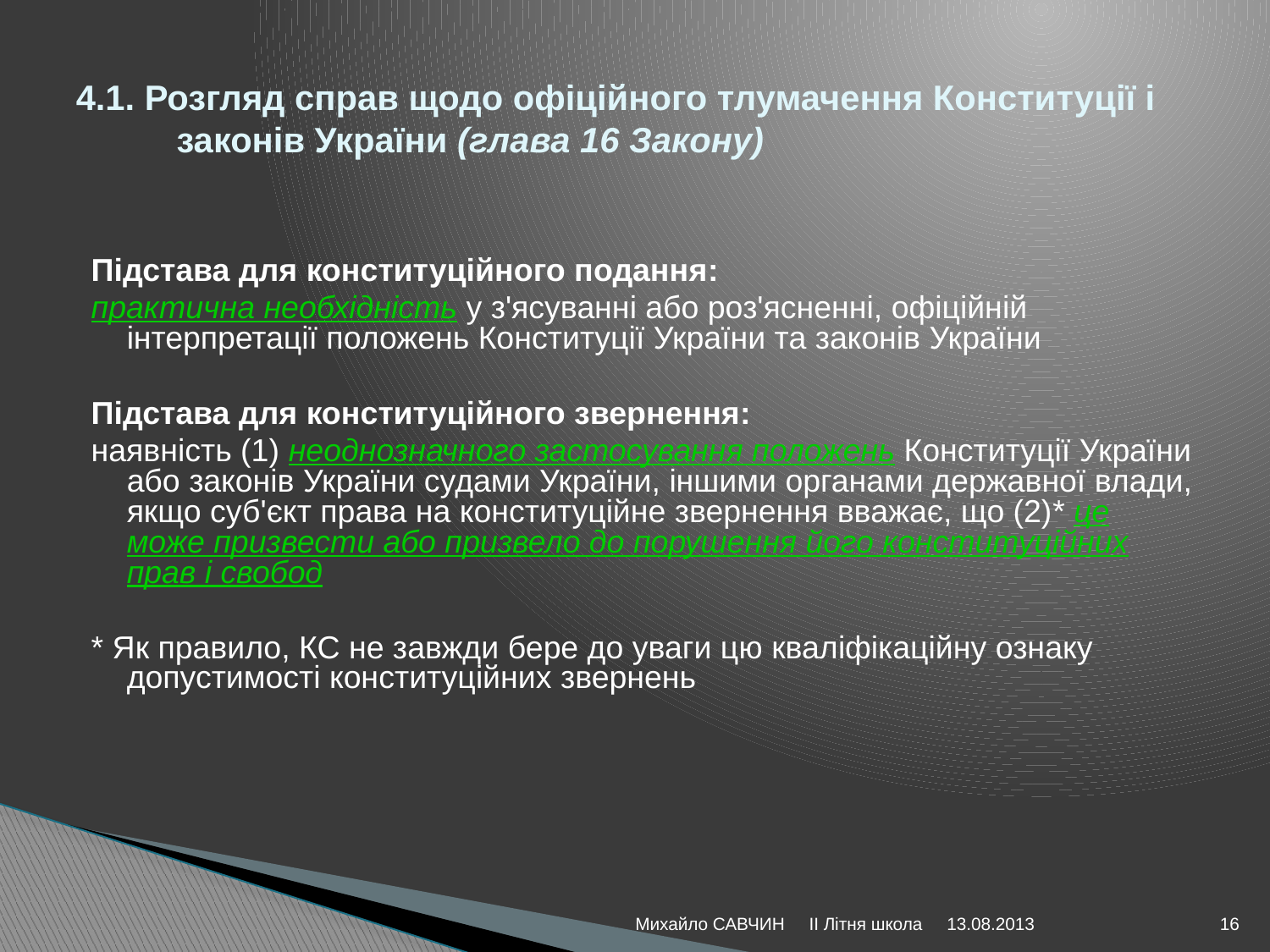

# 4.1. Розгляд справ щодо офіційного тлумачення Конституції і законів України (глава 16 Закону)

Підстава для конституційного подання:
практична необхідність у з'ясуванні або роз'ясненні, офіційній інтерпретації положень Конституції України та законів України

Підстава для конституційного звернення:
наявність (1) неоднозначного застосування положень Конституції України або законів України судами України, іншими органами державної влади, якщо суб'єкт права на конституційне звернення вважає, що (2)* це може призвести або призвело до порушення його конституційних прав і свобод

* Як правило, КС не завжди бере до уваги цю кваліфікаційну ознаку допустимості конституційних звернень
Михайло САВЧИН     ІІ Літня школа
13.08.2013
16